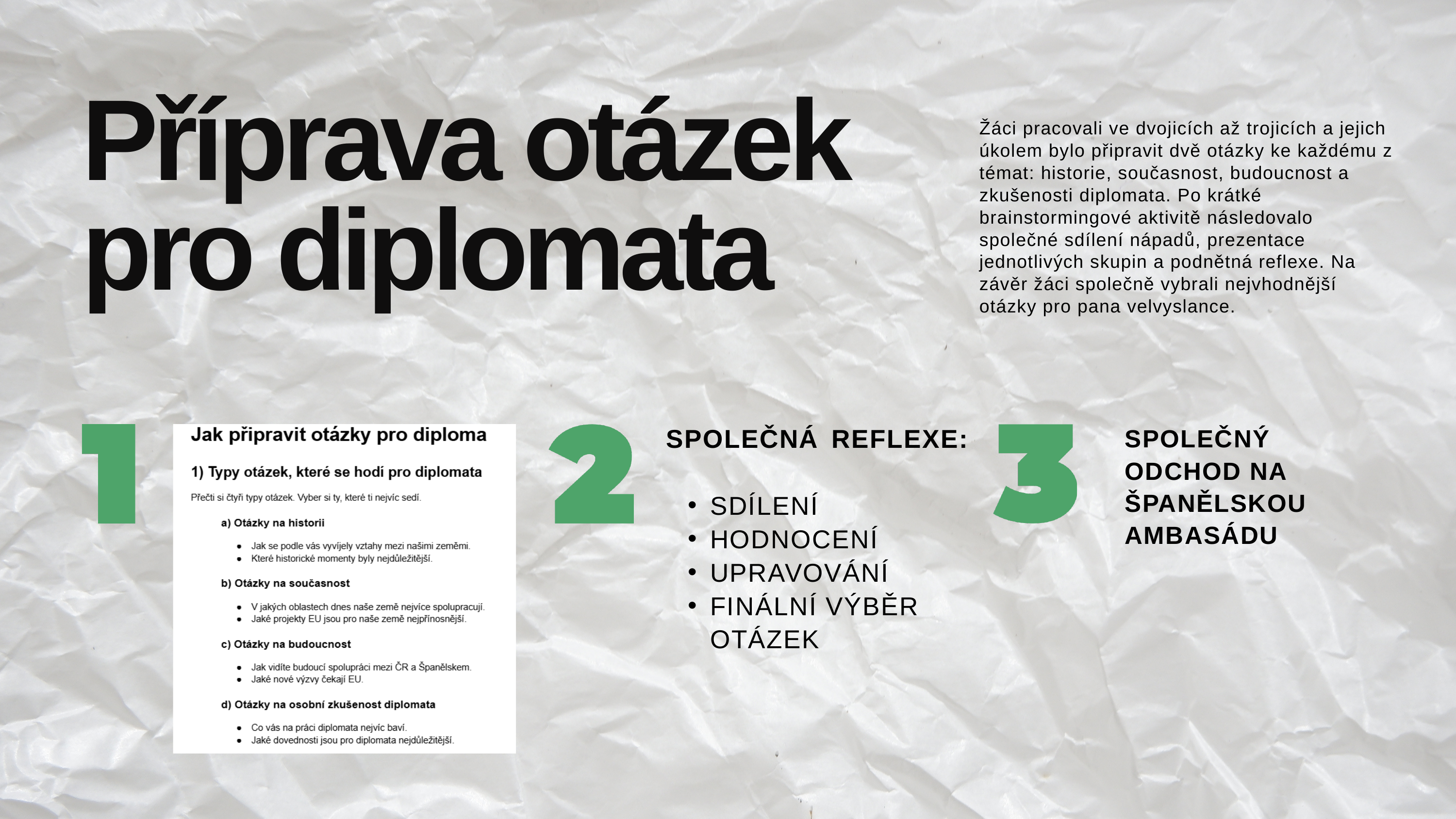

Příprava otázek pro diplomata

Žáci pracovali ve dvojicích až trojicích a jejich úkolem bylo připravit dvě otázky ke každému z témat: historie, současnost, budoucnost a zkušenosti diplomata. Po krátké brainstormingové aktivitě následovalo společné sdílení nápadů, prezentace jednotlivých skupin a podnětná reflexe. Na závěr žáci společně vybrali nejvhodnější otázky pro pana velvyslance.

SPOLEČNÁ REFLEXE:

SDÍLENÍ
HODNOCENÍ
UPRAVOVÁNÍ
FINÁLNÍ VÝBĚR OTÁZEK
SPOLEČNÝ ODCHOD NA ŠPANĚLSKOU AMBASÁDU